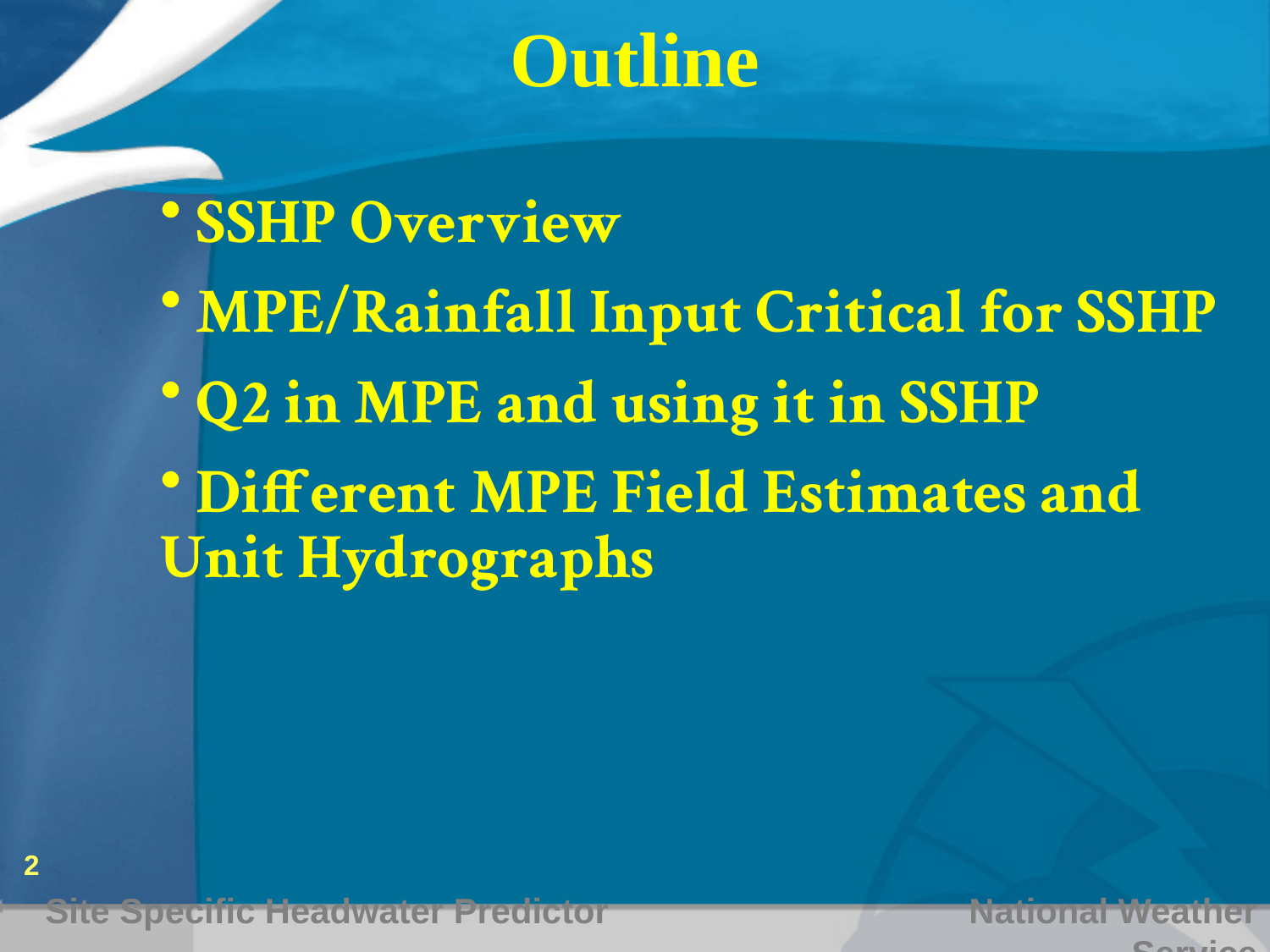

# Outline

 SSHP Overview
 MPE/Rainfall Input Critical for SSHP
 Q2 in MPE and using it in SSHP
 Different MPE Field Estimates and      Unit Hydrographs